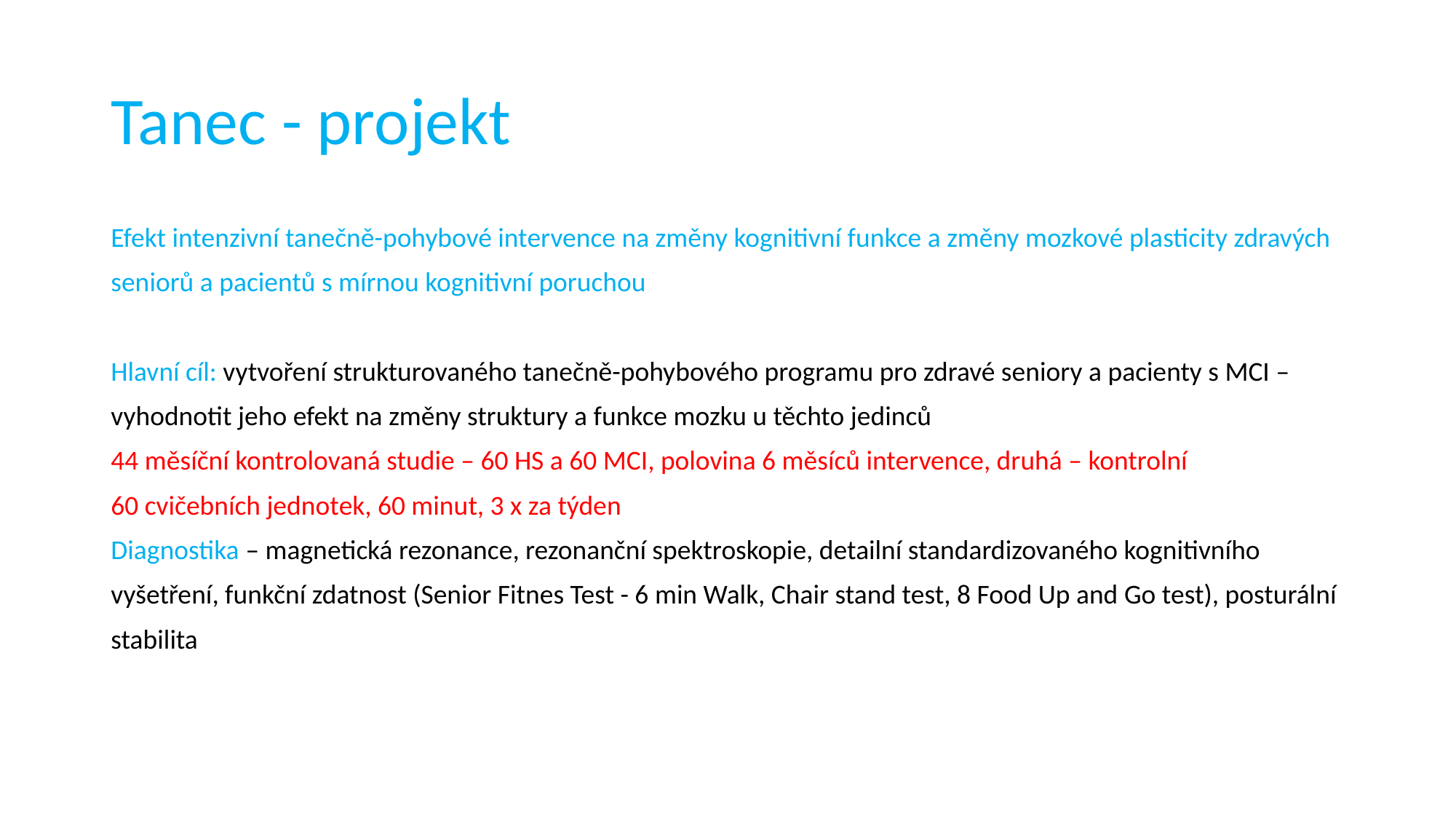

# Tanec - projekt
Efekt intenzivní tanečně-pohybové intervence na změny kognitivní funkce a změny mozkové plasticity zdravých
seniorů a pacientů s mírnou kognitivní poruchou

Hlavní cíl: vytvoření strukturovaného tanečně-pohybového programu pro zdravé seniory a pacienty s MCI –
vyhodnotit jeho efekt na změny struktury a funkce mozku u těchto jedinců
44 měsíční kontrolovaná studie – 60 HS a 60 MCI, polovina 6 měsíců intervence, druhá – kontrolní
60 cvičebních jednotek, 60 minut, 3 x za týden
Diagnostika – magnetická rezonance, rezonanční spektroskopie, detailní standardizovaného kognitivního
vyšetření, funkční zdatnost (Senior Fitnes Test - 6 min Walk, Chair stand test, 8 Food Up and Go test), posturální
stabilita